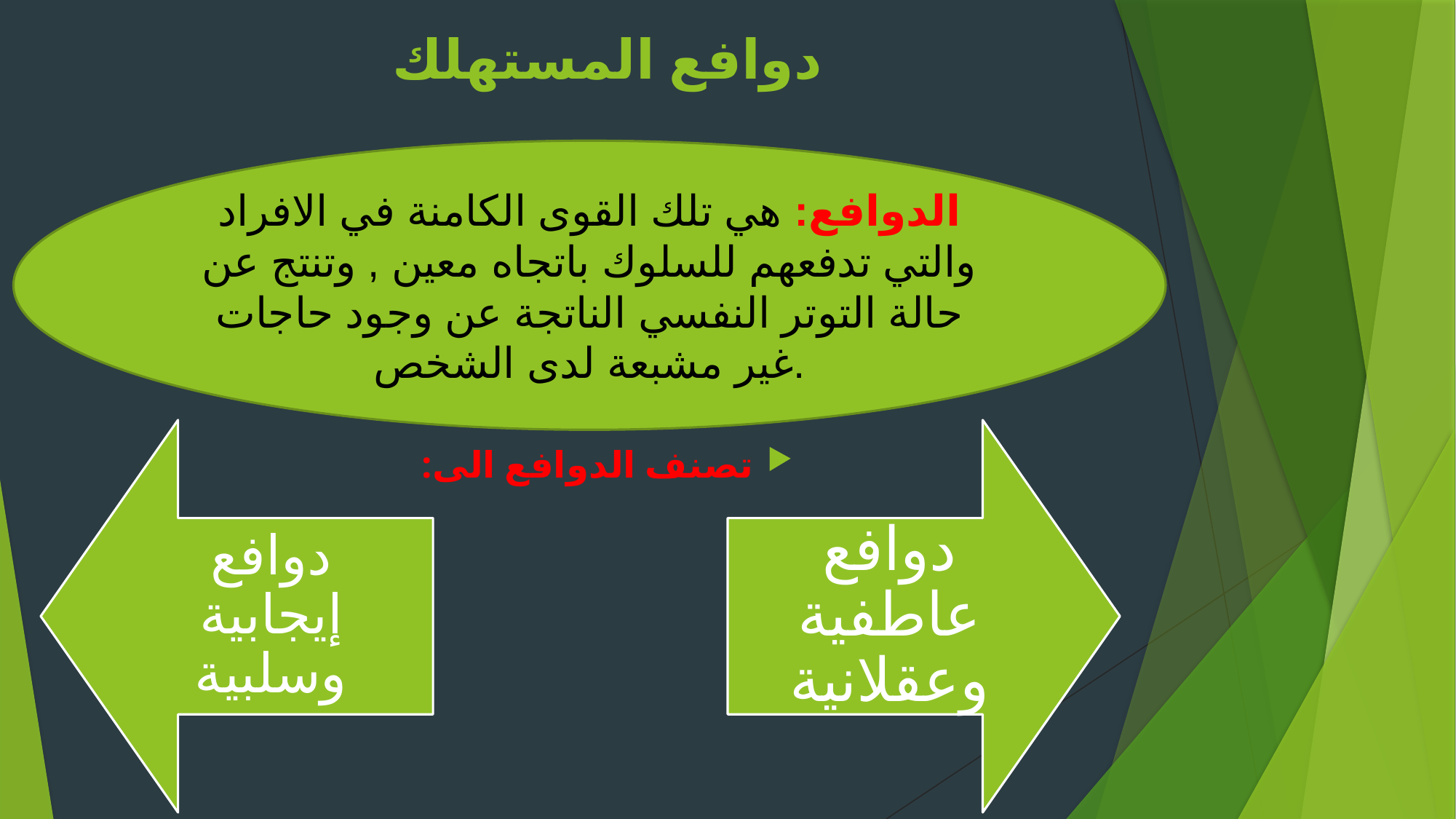

# دوافع المستهلك
الدوافع: هي تلك القوى الكامنة في الافراد والتي تدفعهم للسلوك باتجاه معين , وتنتج عن حالة التوتر النفسي الناتجة عن وجود حاجات غير مشبعة لدى الشخص.

تصنف الدوافع الى:
دوافع إيجابية وسلبية
دوافع عاطفية وعقلانية